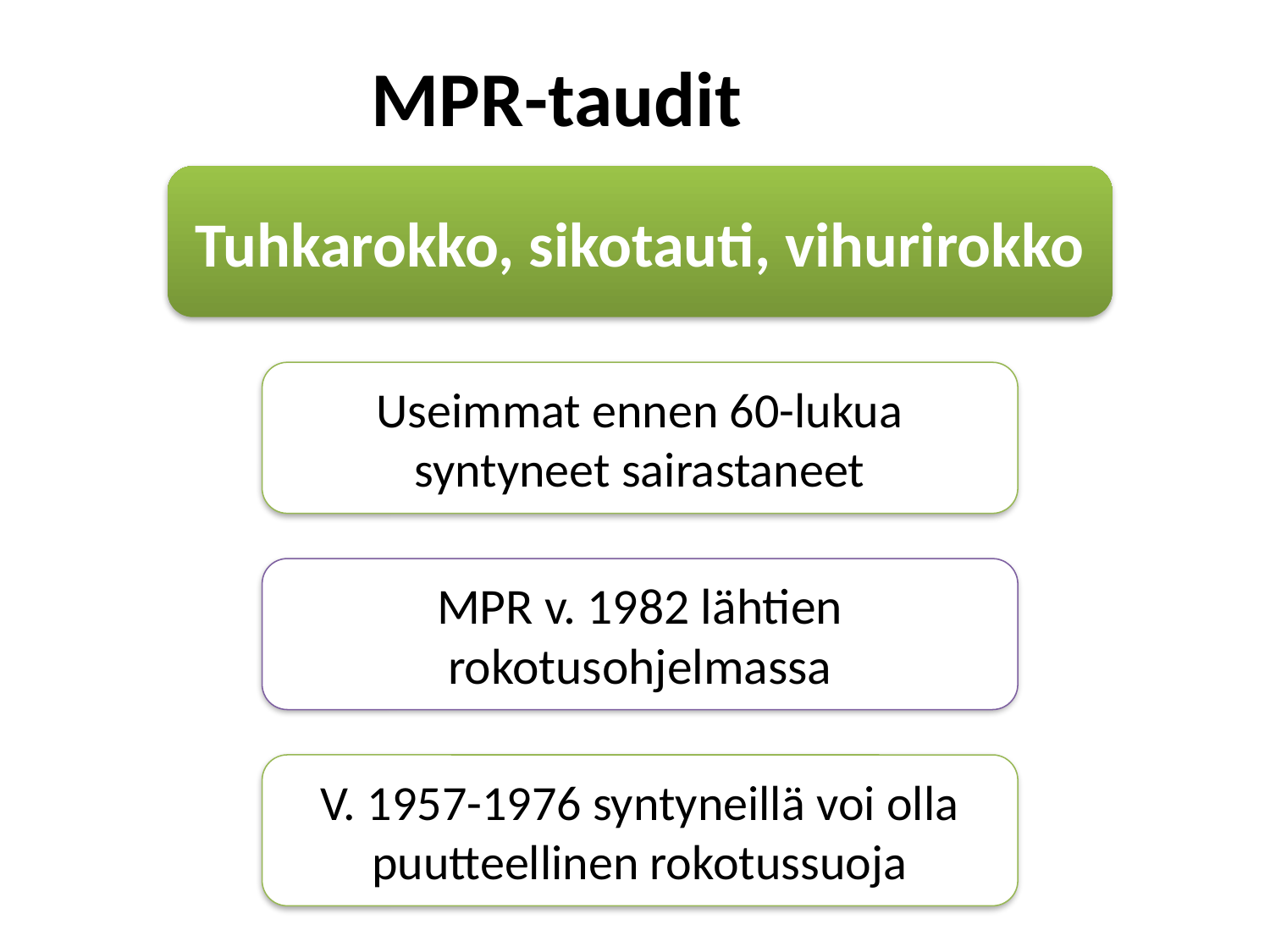

MPR-taudit
Tuhkarokko, sikotauti, vihurirokko
Useimmat ennen 60-lukua syntyneet sairastaneet
MPR v. 1982 lähtien rokotusohjelmassa
V. 1957-1976 syntyneillä voi olla puutteellinen rokotussuoja